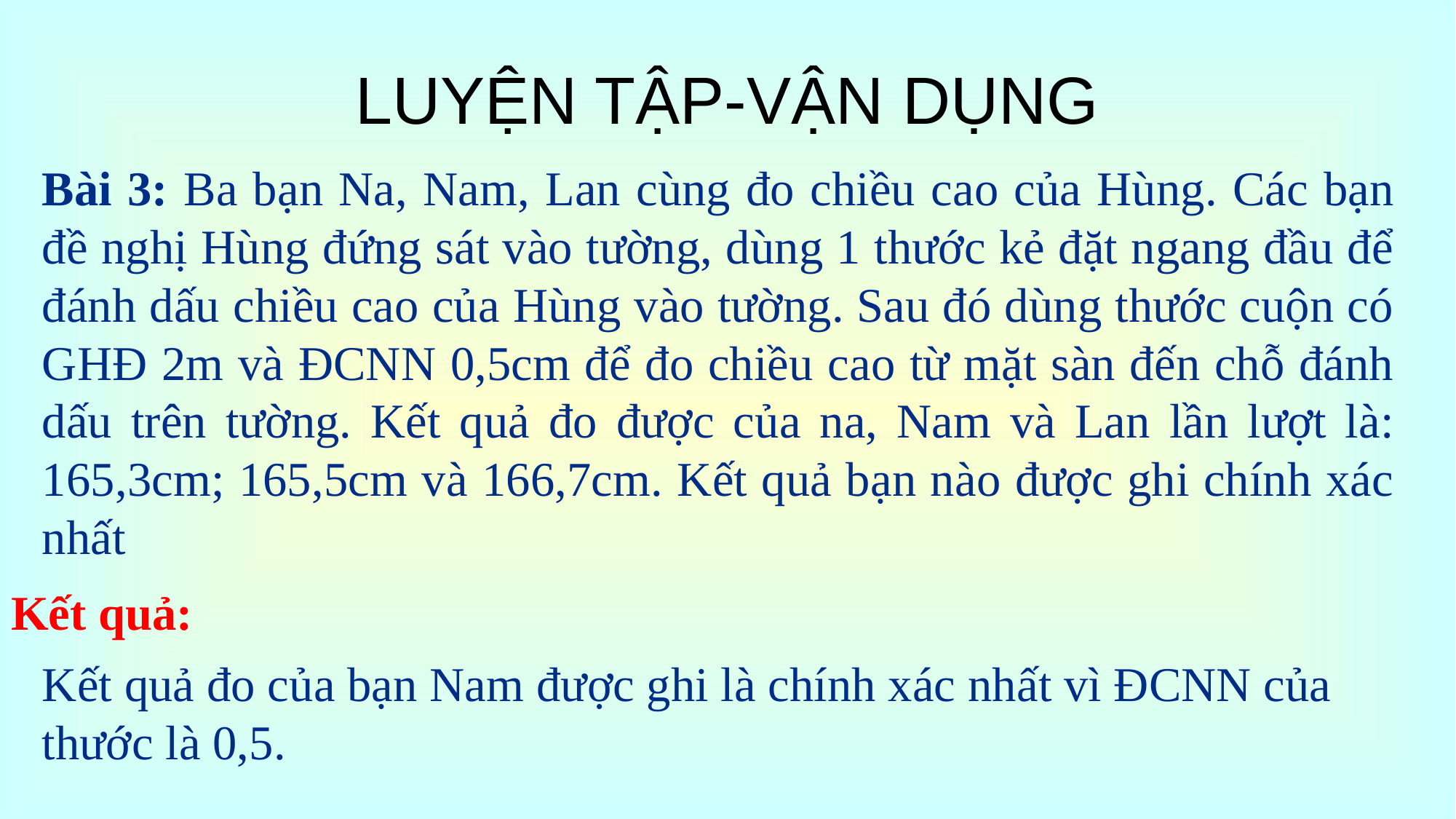

# LUYỆN TẬP-VẬN DỤNG
Bài 3: Ba bạn Na, Nam, Lan cùng đo chiều cao của Hùng. Các bạn đề nghị Hùng đứng sát vào tường, dùng 1 thước kẻ đặt ngang đầu để đánh dấu chiều cao của Hùng vào tường. Sau đó dùng thước cuộn có GHĐ 2m và ĐCNN 0,5cm để đo chiều cao từ mặt sàn đến chỗ đánh dấu trên tường. Kết quả đo được của na, Nam và Lan lần lượt là: 165,3cm; 165,5cm và 166,7cm. Kết quả bạn nào được ghi chính xác nhất
Kết quả:
Kết quả đo của bạn Nam được ghi là chính xác nhất vì ĐCNN của thước là 0,5.